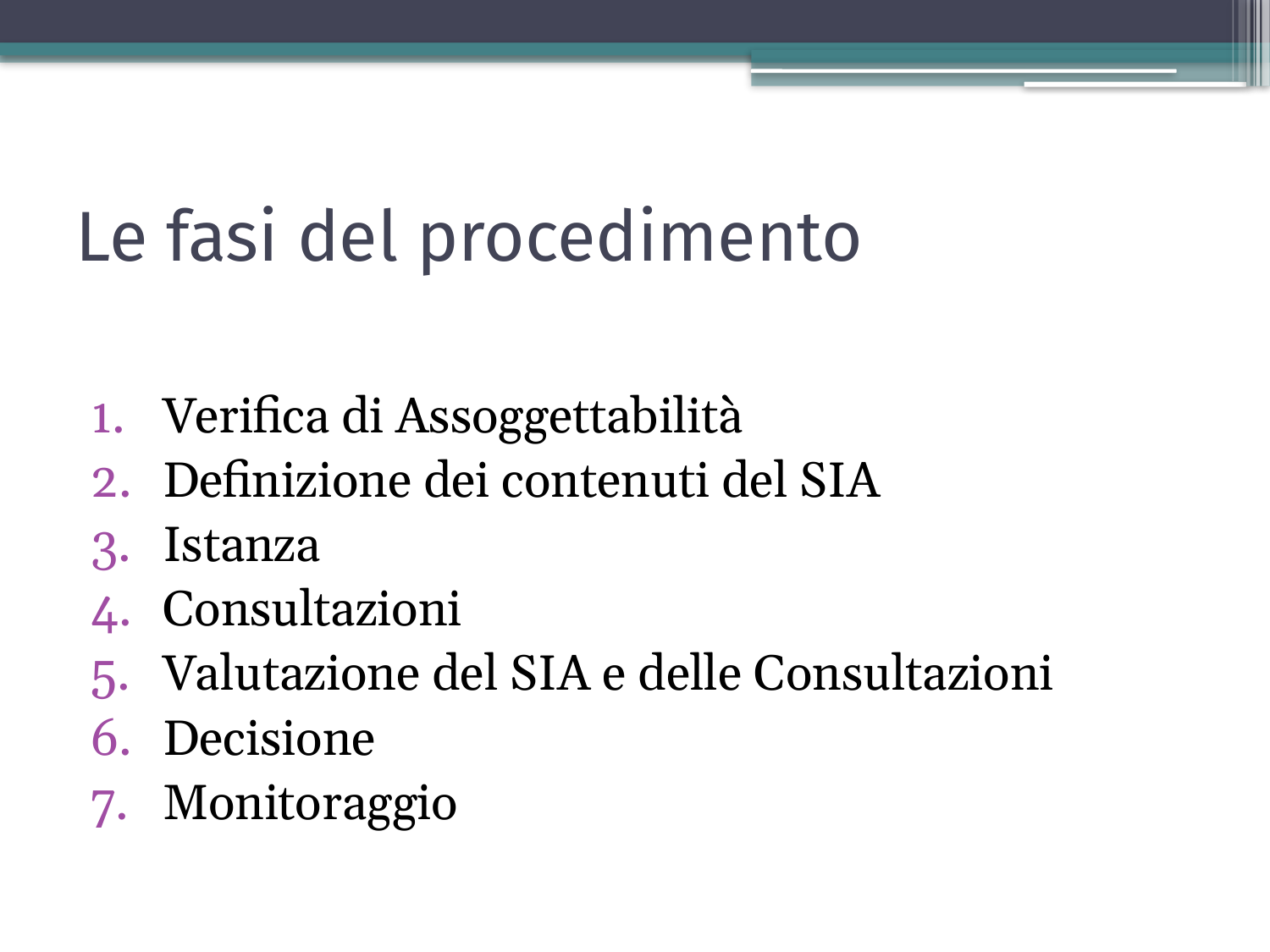

# Le fasi del procedimento

Verifica di Assoggettabilità
Definizione dei contenuti del SIA
Istanza
Consultazioni
Valutazione del SIA e delle Consultazioni
Decisione
Monitoraggio